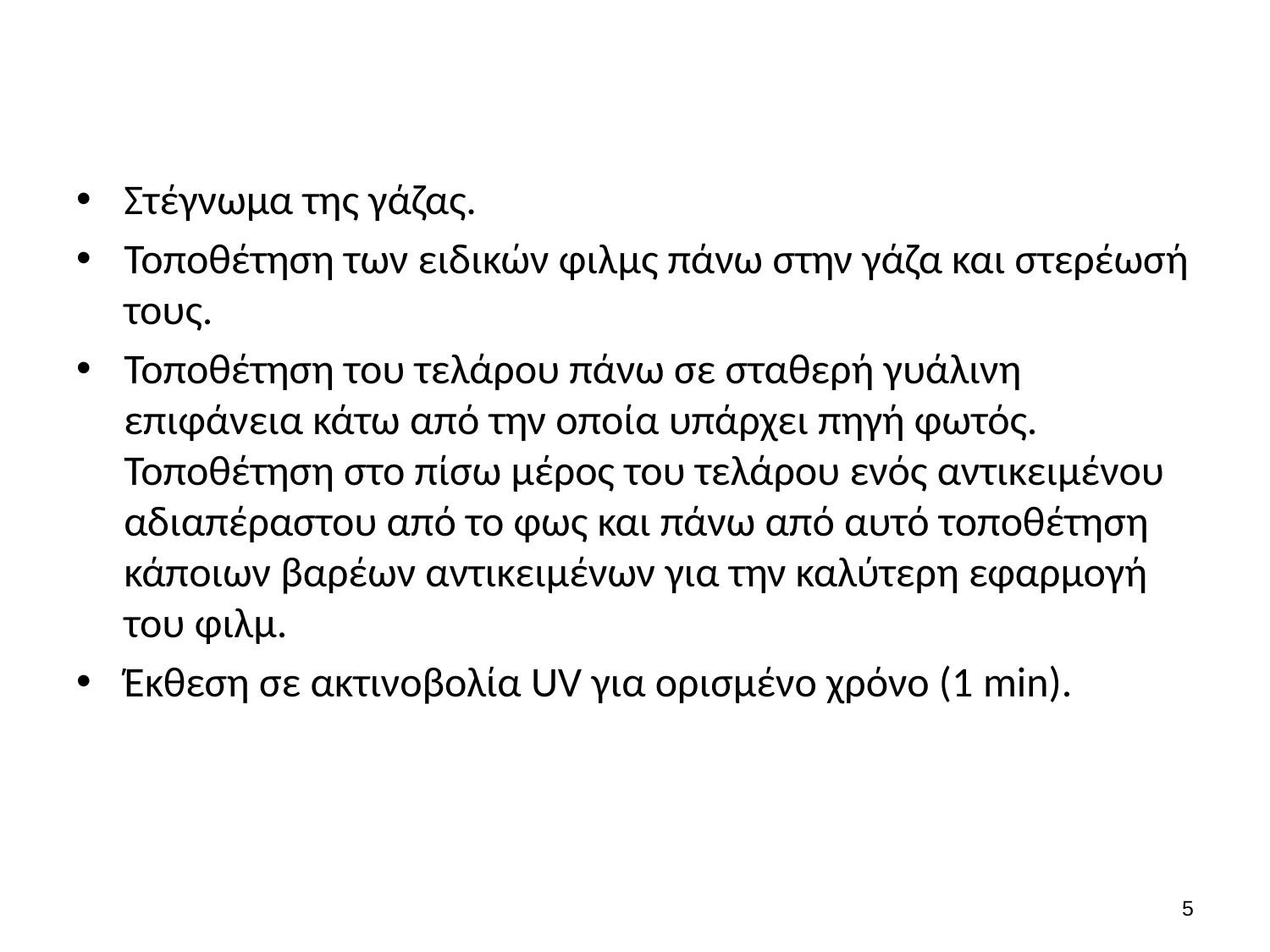

#
Στέγνωμα της γάζας.
Τοποθέτηση των ειδικών φιλμς πάνω στην γάζα και στερέωσή τους.
Τοποθέτηση του τελάρου πάνω σε σταθερή γυάλινη επιφάνεια κάτω από την οποία υπάρχει πηγή φωτός. Τοποθέτηση στο πίσω μέρος του τελάρου ενός αντικειμένου αδιαπέραστου από το φως και πάνω από αυτό τοποθέτηση κάποιων βαρέων αντικειμένων για την καλύτερη εφαρμογή του φιλμ.
Έκθεση σε ακτινοβολία UV για ορισμένο χρόνο (1 min).
5